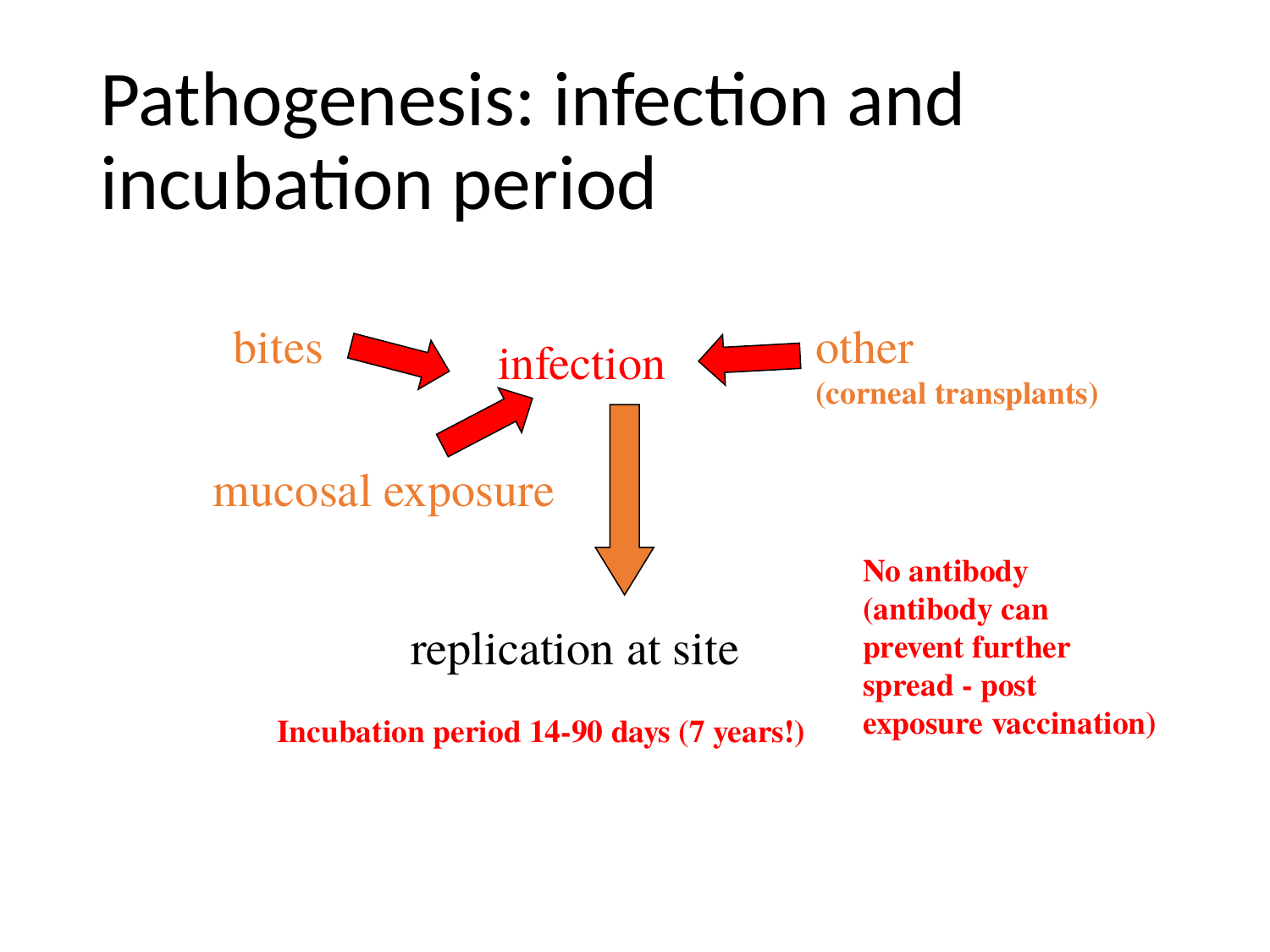

# Pathogenesis: infection and incubation period
bites
other
(corneal transplants)
infection

mucosal exposure

No antibody
(antibody can
prevent further
spread - post
exposure vaccination)
replication at site
Incubation period 14-90 days (7 years!)